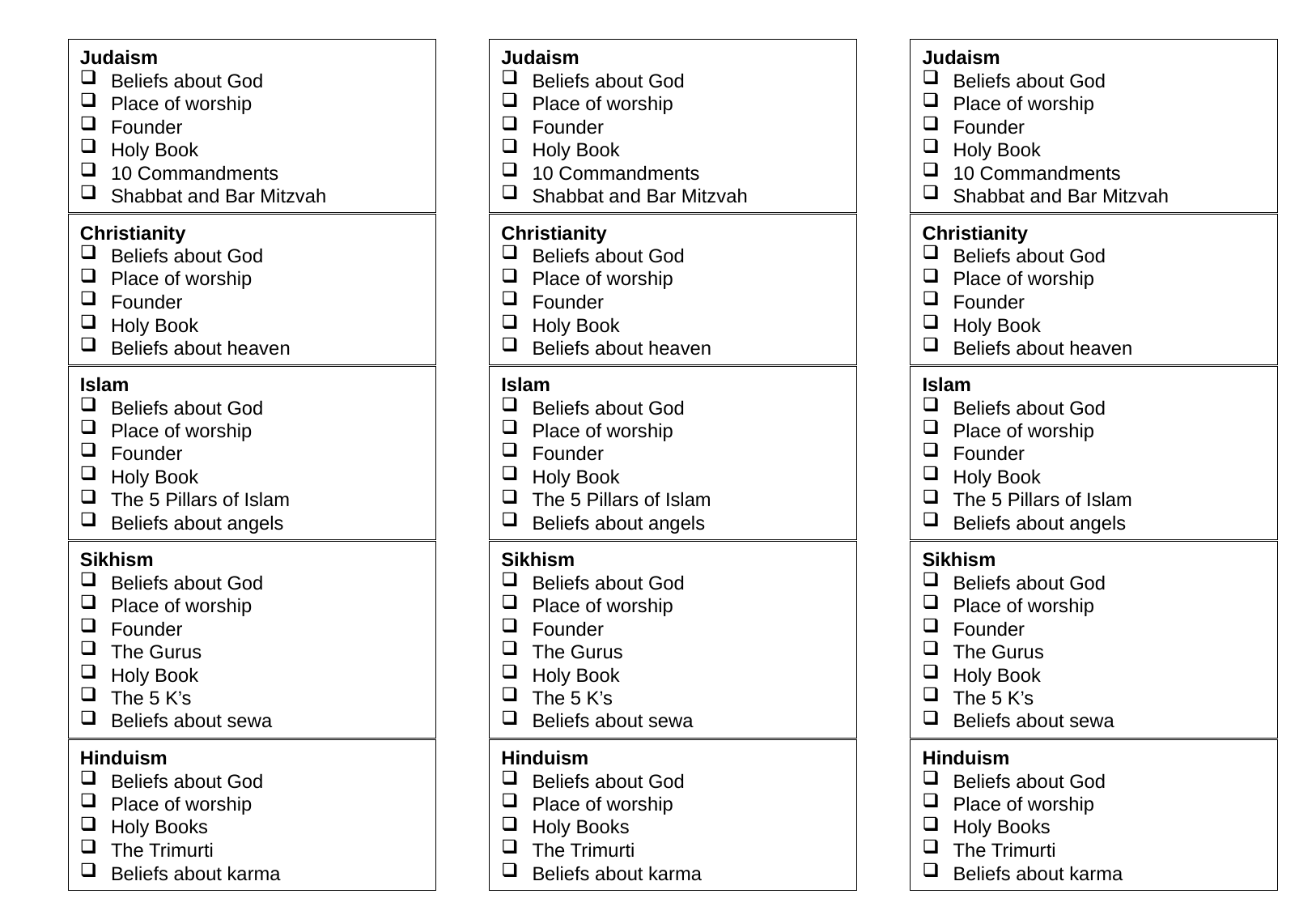

Judaism
Beliefs about God
Place of worship
Founder
Holy Book
10 Commandments
Shabbat and Bar Mitzvah
Judaism
Beliefs about God
Place of worship
Founder
Holy Book
10 Commandments
Shabbat and Bar Mitzvah
Judaism
Beliefs about God
Place of worship
Founder
Holy Book
10 Commandments
Shabbat and Bar Mitzvah
Christianity
Beliefs about God
Place of worship
Founder
Holy Book
Beliefs about heaven
Christianity
Beliefs about God
Place of worship
Founder
Holy Book
Beliefs about heaven
Christianity
Beliefs about God
Place of worship
Founder
Holy Book
Beliefs about heaven
Islam
Beliefs about God
Place of worship
Founder
Holy Book
The 5 Pillars of Islam
Beliefs about angels
Islam
Beliefs about God
Place of worship
Founder
Holy Book
The 5 Pillars of Islam
Beliefs about angels
Islam
Beliefs about God
Place of worship
Founder
Holy Book
The 5 Pillars of Islam
Beliefs about angels
Sikhism
Beliefs about God
Place of worship
Founder
The Gurus
Holy Book
The 5 K’s
Beliefs about sewa
Sikhism
Beliefs about God
Place of worship
Founder
The Gurus
Holy Book
The 5 K’s
Beliefs about sewa
Sikhism
Beliefs about God
Place of worship
Founder
The Gurus
Holy Book
The 5 K’s
Beliefs about sewa
Hinduism
Beliefs about God
Place of worship
Holy Books
The Trimurti
Beliefs about karma
Hinduism
Beliefs about God
Place of worship
Holy Books
The Trimurti
Beliefs about karma
Hinduism
Beliefs about God
Place of worship
Holy Books
The Trimurti
Beliefs about karma